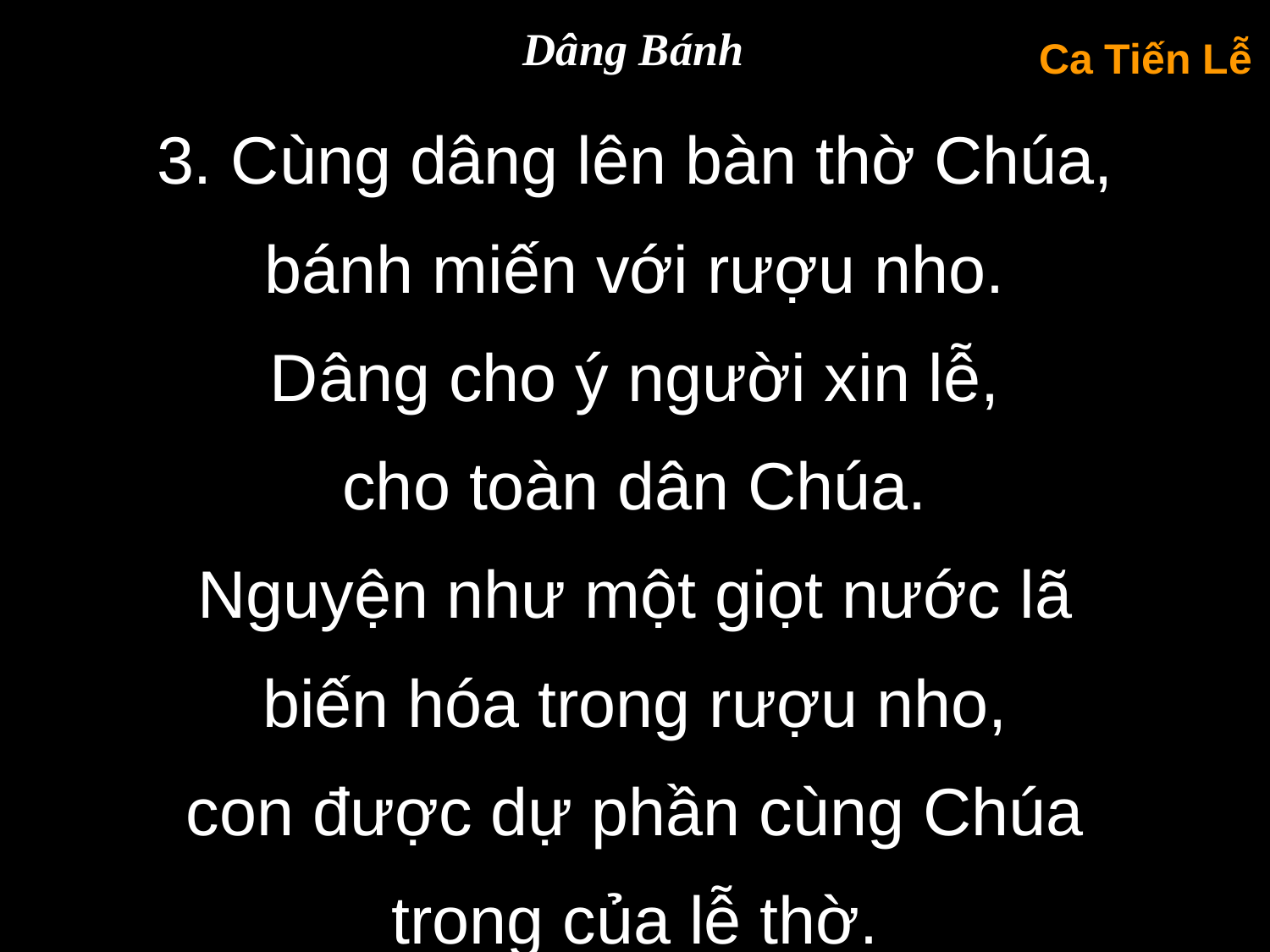

Dâng Bánh
Ca Tiến Lễ
3. Cùng dâng lên bàn thờ Chúa,
bánh miến với rượu nho.
Dâng cho ý người xin lễ,
cho toàn dân Chúa.
Nguyện như một giọt nước lã
biến hóa trong rượu nho,
con được dự phần cùng Chúa
trong của lễ thờ.